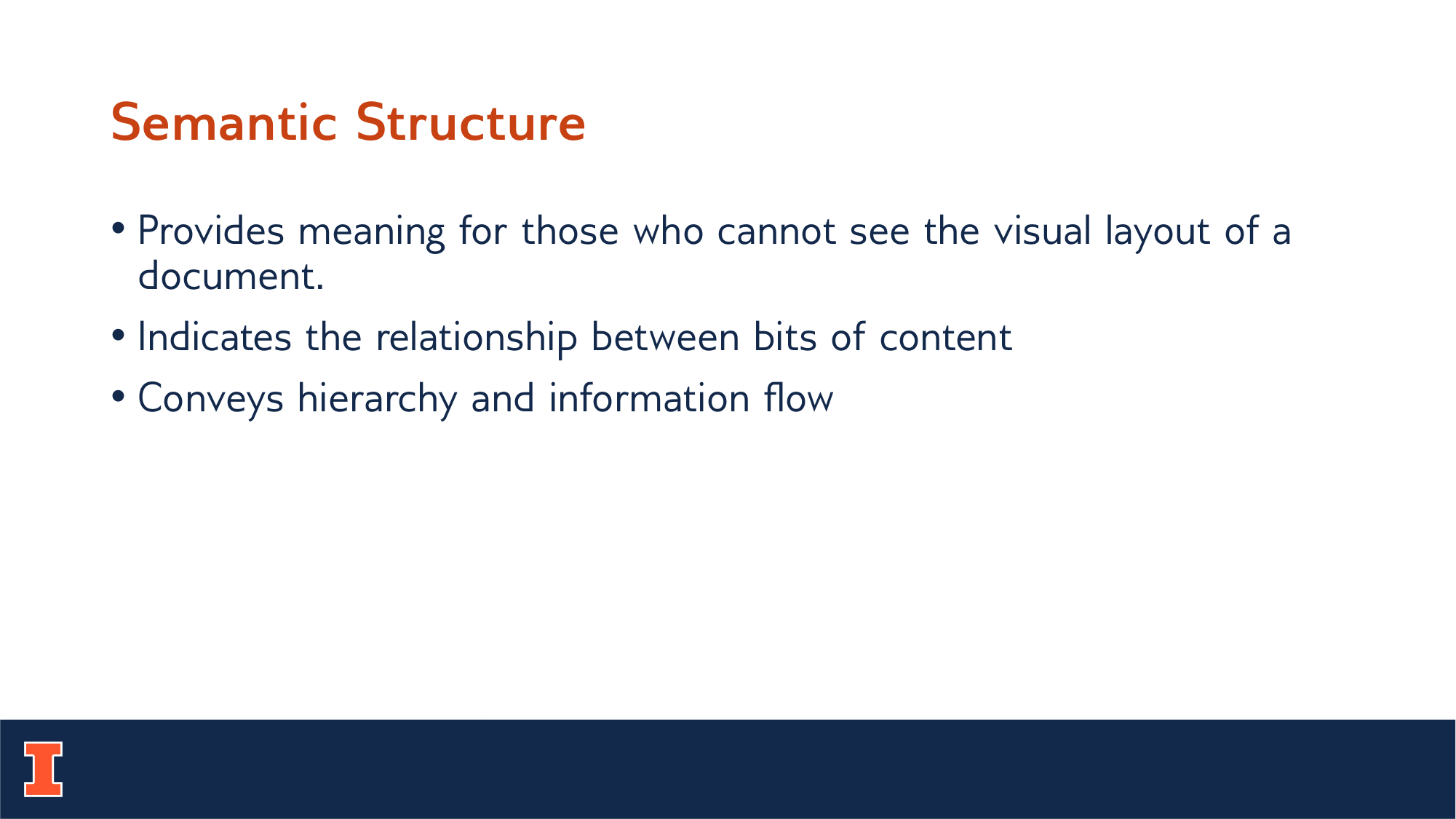

# Semantic Structure
Provides meaning for those who cannot see the visual layout of a document.
Indicates the relationship between bits of content
Conveys hierarchy and information flow